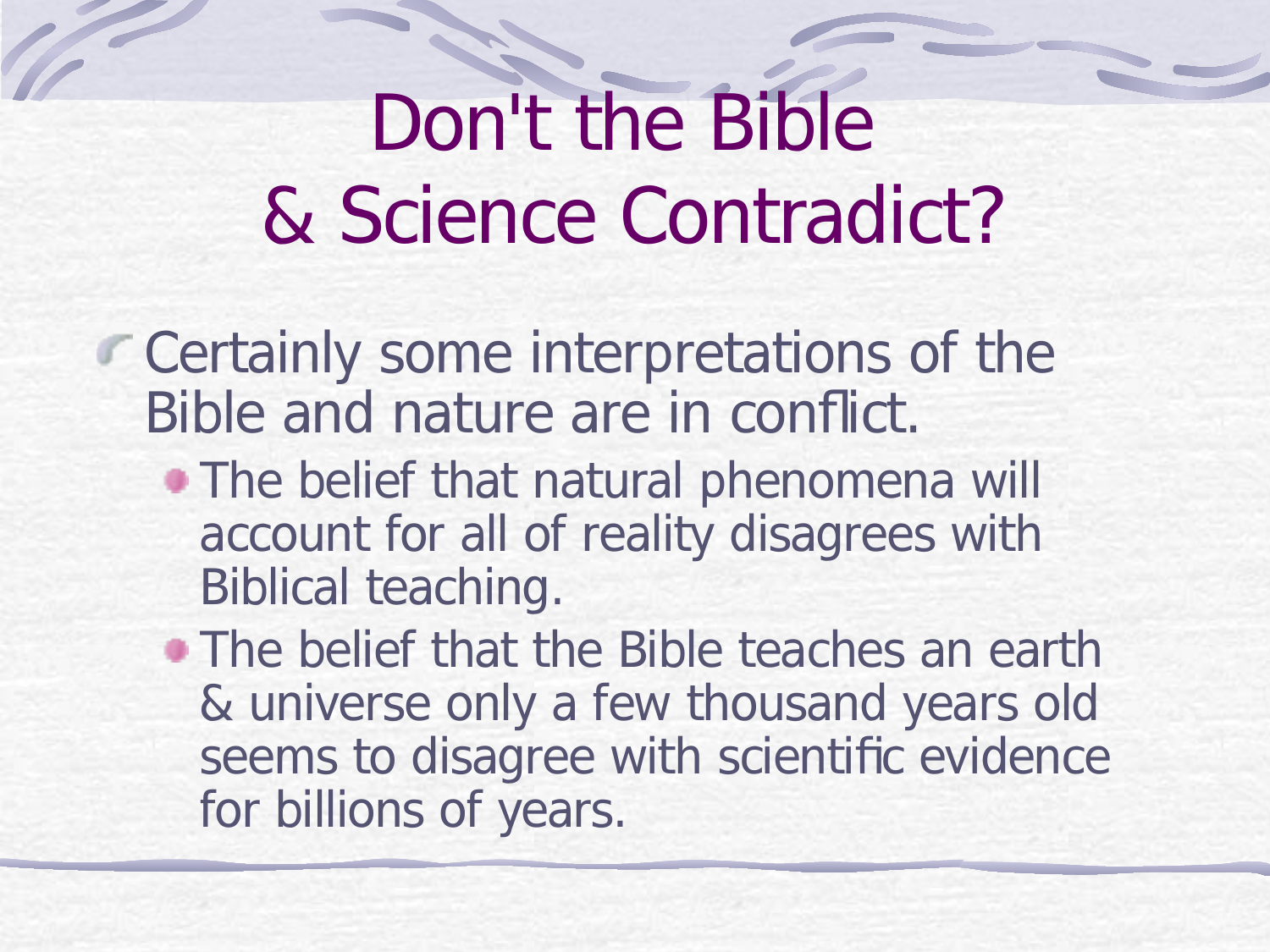

# Don't the Bible & Science Contradict?
Certainly some interpretations of the Bible and nature are in conflict.
The belief that natural phenomena will account for all of reality disagrees with Biblical teaching.
The belief that the Bible teaches an earth & universe only a few thousand years old seems to disagree with scientific evidence for billions of years.